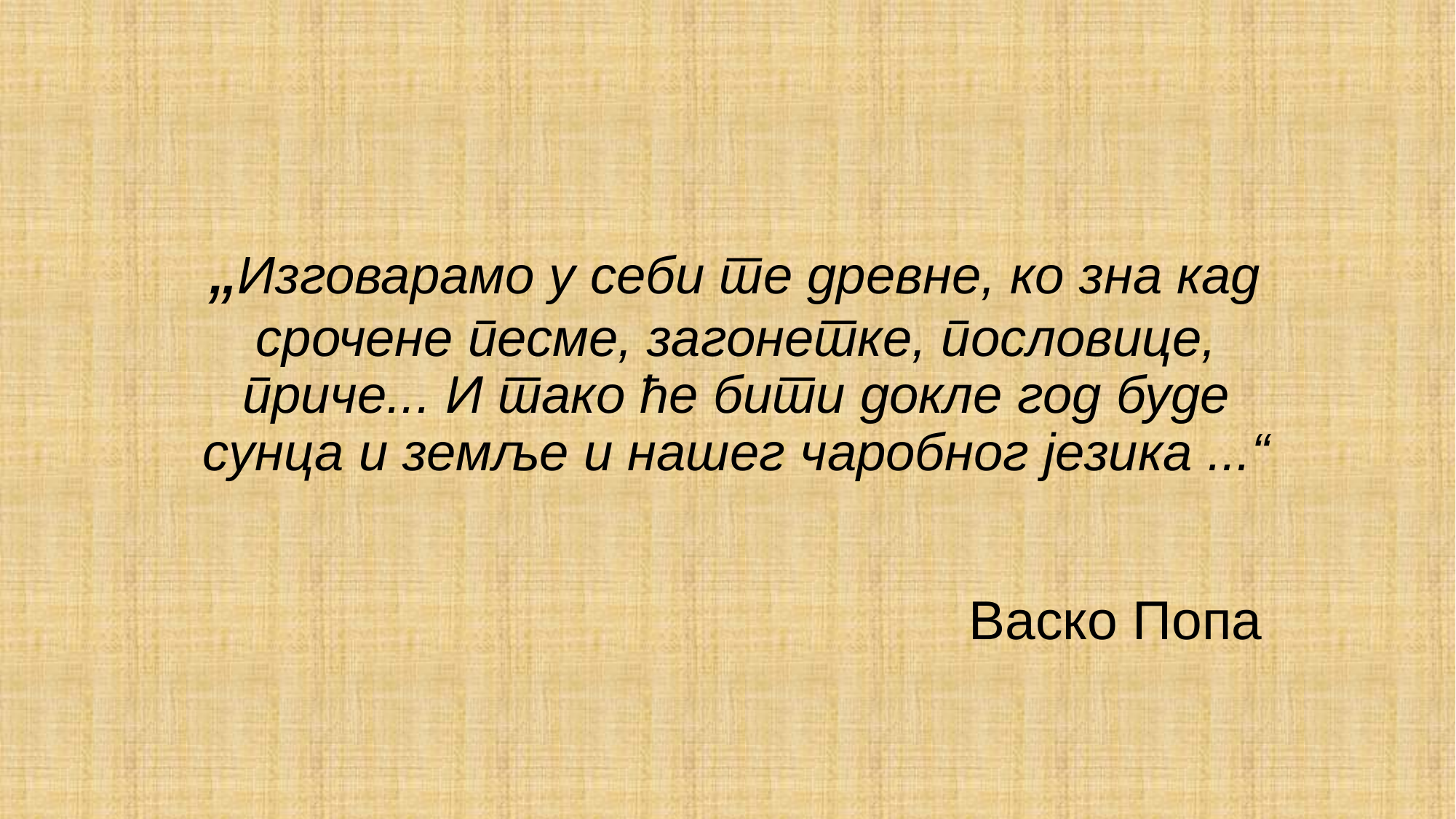

# „Изговарамо у себи те древне, ко зна кад срочене песме, загонетке, пословице, приче... И тако ће бити докле год буде сунца и земље и нашег чаробног језика ...“
Васко Попа